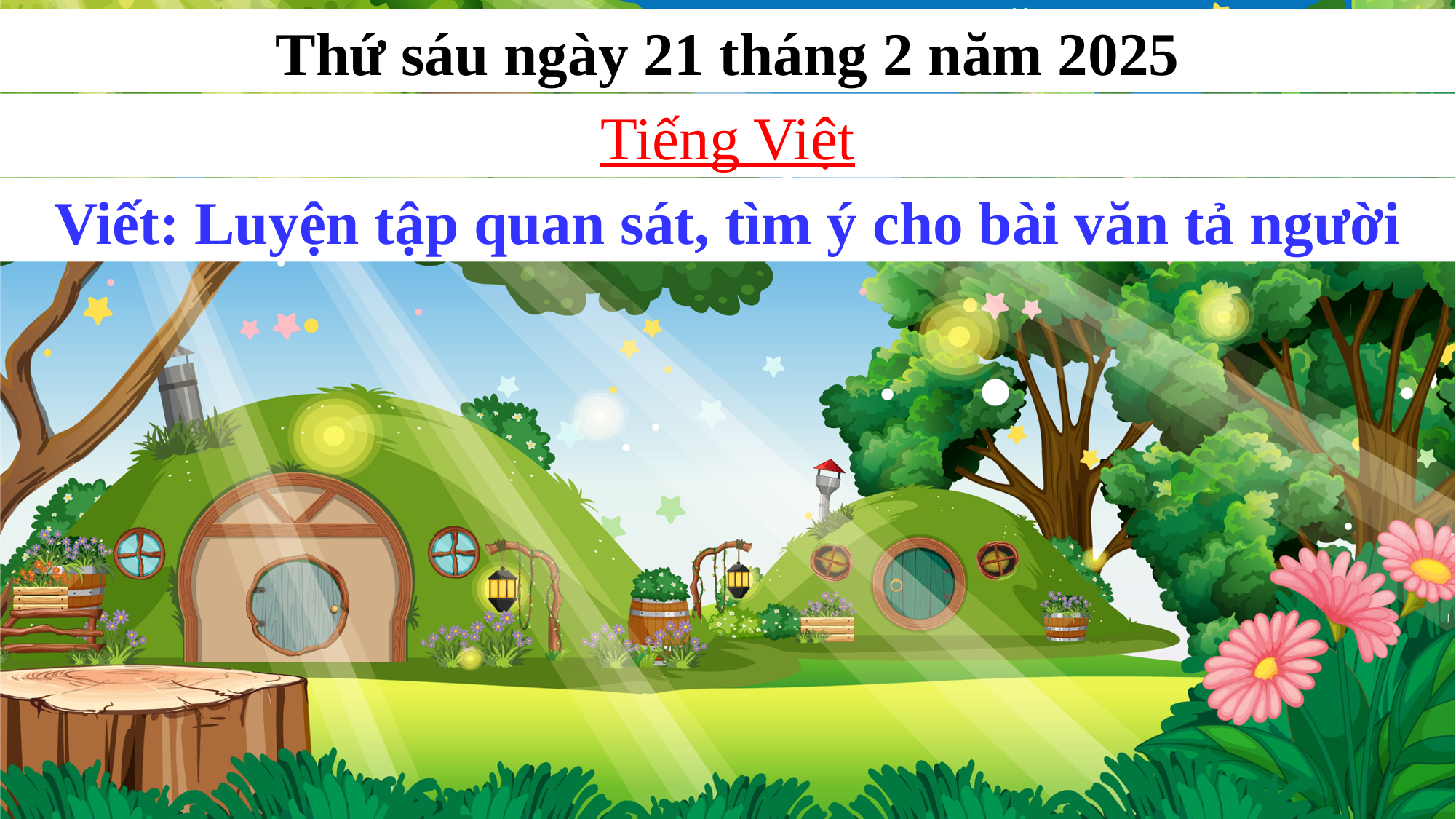

Thứ sáu ngày 21 tháng 2 năm 2025
Tiếng Việt
Viết: Luyện tập quan sát, tìm ý cho bài văn tả người